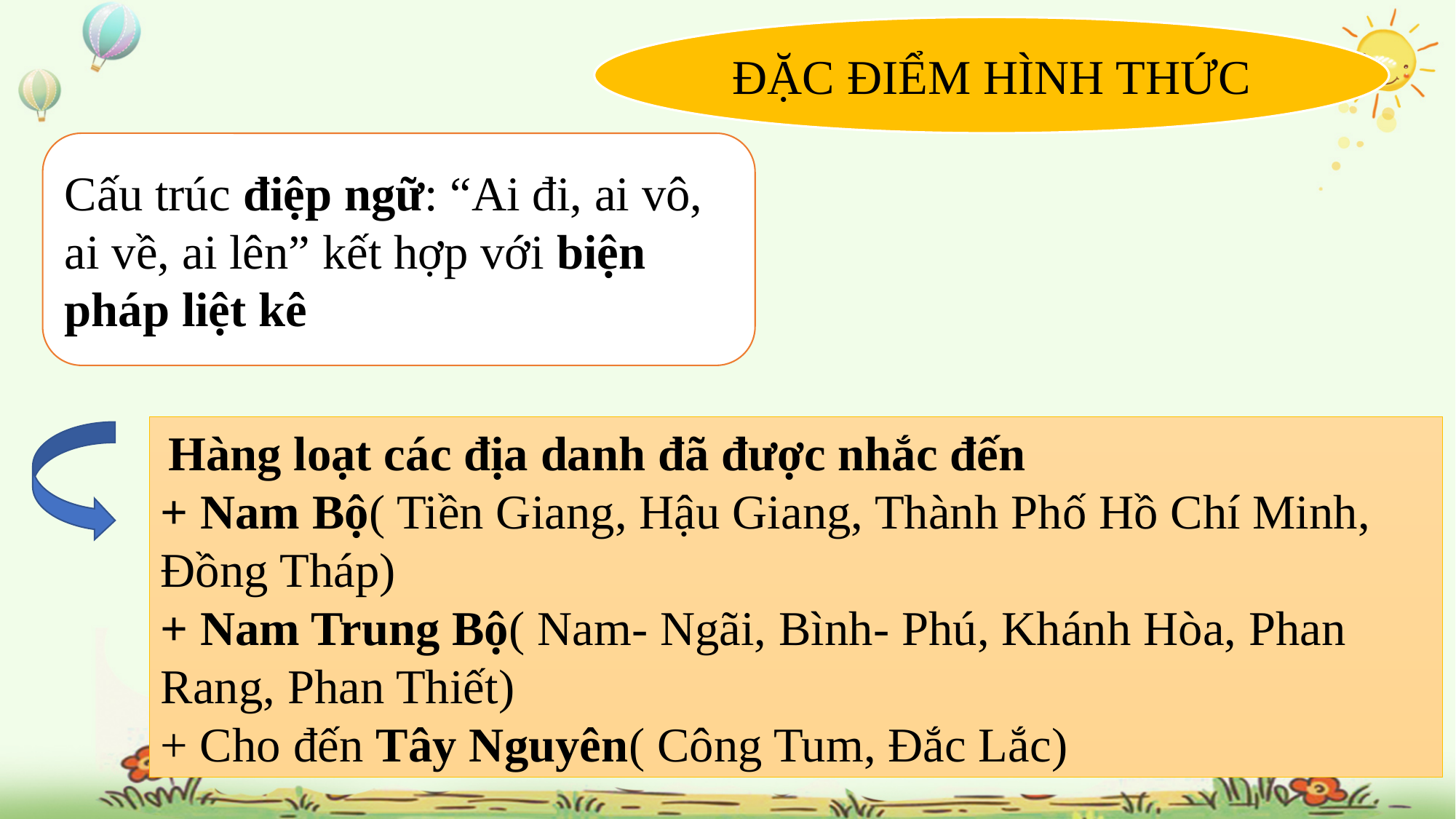

ĐẶC ĐIỂM HÌNH THỨC

Cấu trúc điệp ngữ: “Ai đi, ai vô, ai về, ai lên” kết hợp với biện pháp liệt kê
 Hàng loạt các địa danh đã được nhắc đến
+ Nam Bộ( Tiền Giang, Hậu Giang, Thành Phố Hồ Chí Minh, Đồng Tháp)
+ Nam Trung Bộ( Nam- Ngãi, Bình- Phú, Khánh Hòa, Phan Rang, Phan Thiết)
+ Cho đến Tây Nguyên( Công Tum, Đắc Lắc)